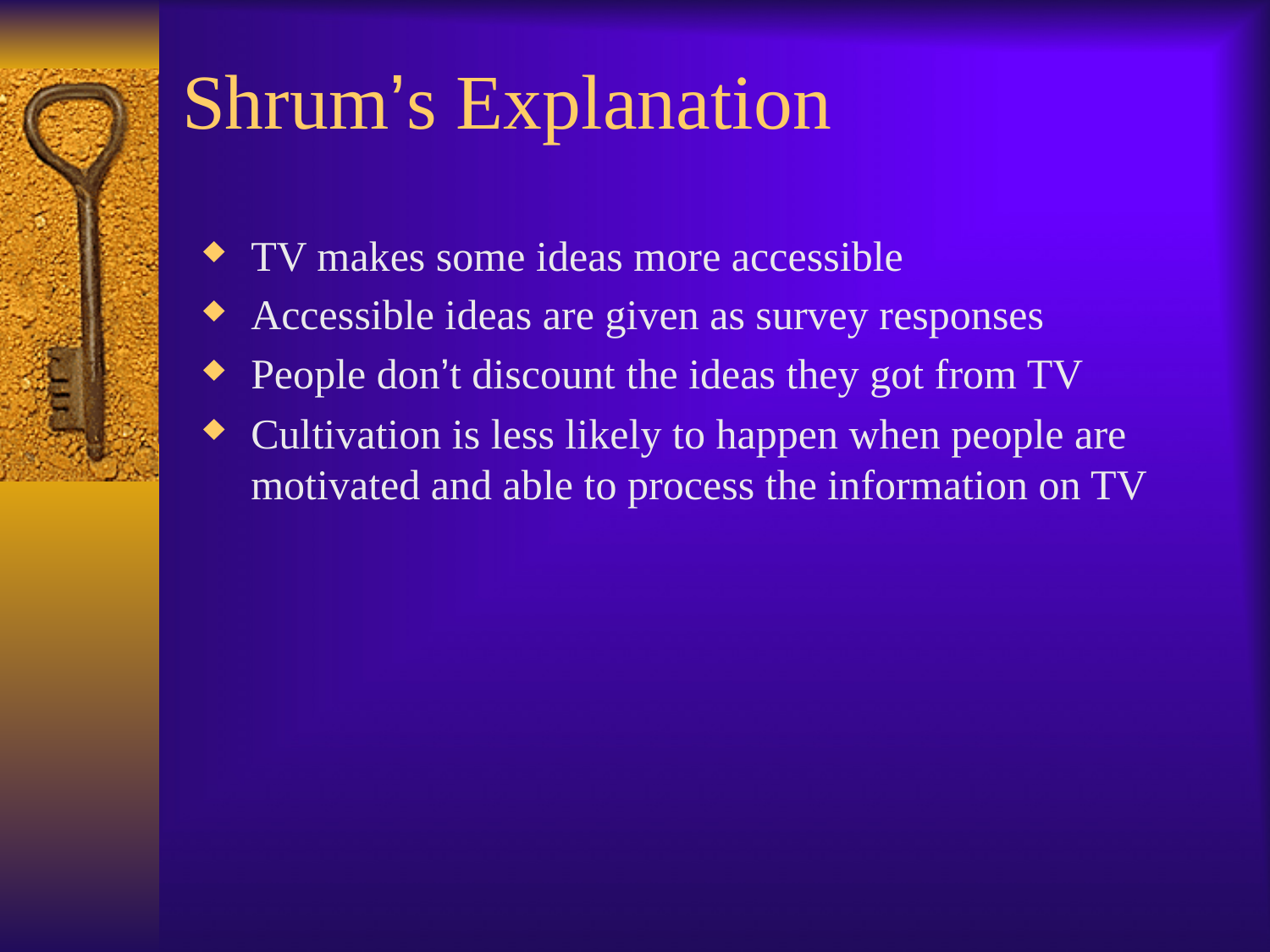

# Shrum’s Explanation
TV makes some ideas more accessible
Accessible ideas are given as survey responses
People don’t discount the ideas they got from TV
Cultivation is less likely to happen when people are motivated and able to process the information on TV